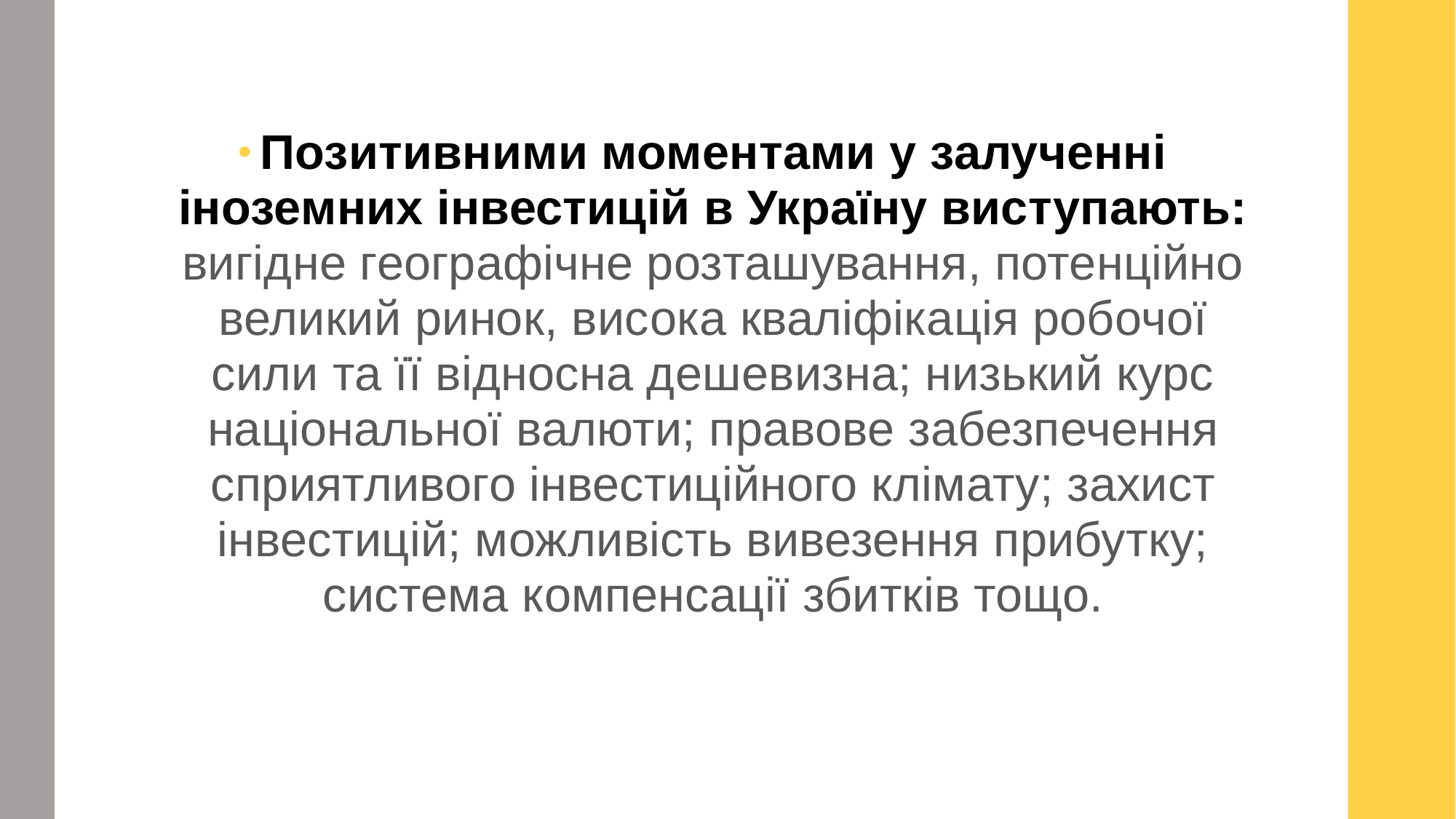

Позитивними моментами у залученні іноземних інвестицій в Україну виступають: вигідне географічне розташування, потенційно великий ринок, висока кваліфікація робочої сили та її відносна дешевизна; низький курс національної валюти; правове забезпечення сприятливого інвестиційного клімату; захист інвестицій; можливість вивезення прибутку; система компенсації збитків тощо.